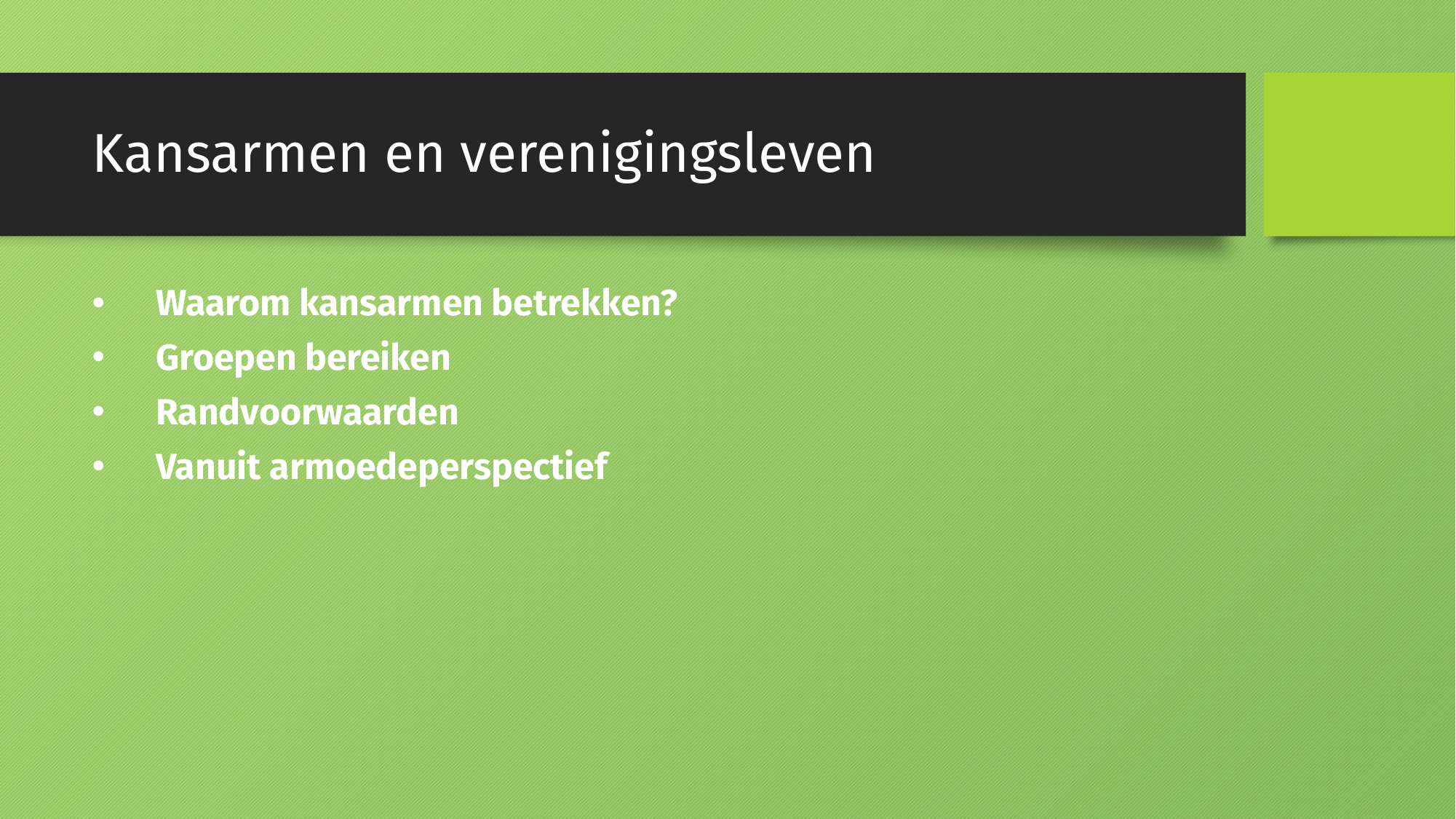

# Kansarmen en verenigingsleven
Waarom kansarmen betrekken?
Groepen bereiken
Randvoorwaarden
Vanuit armoedeperspectief